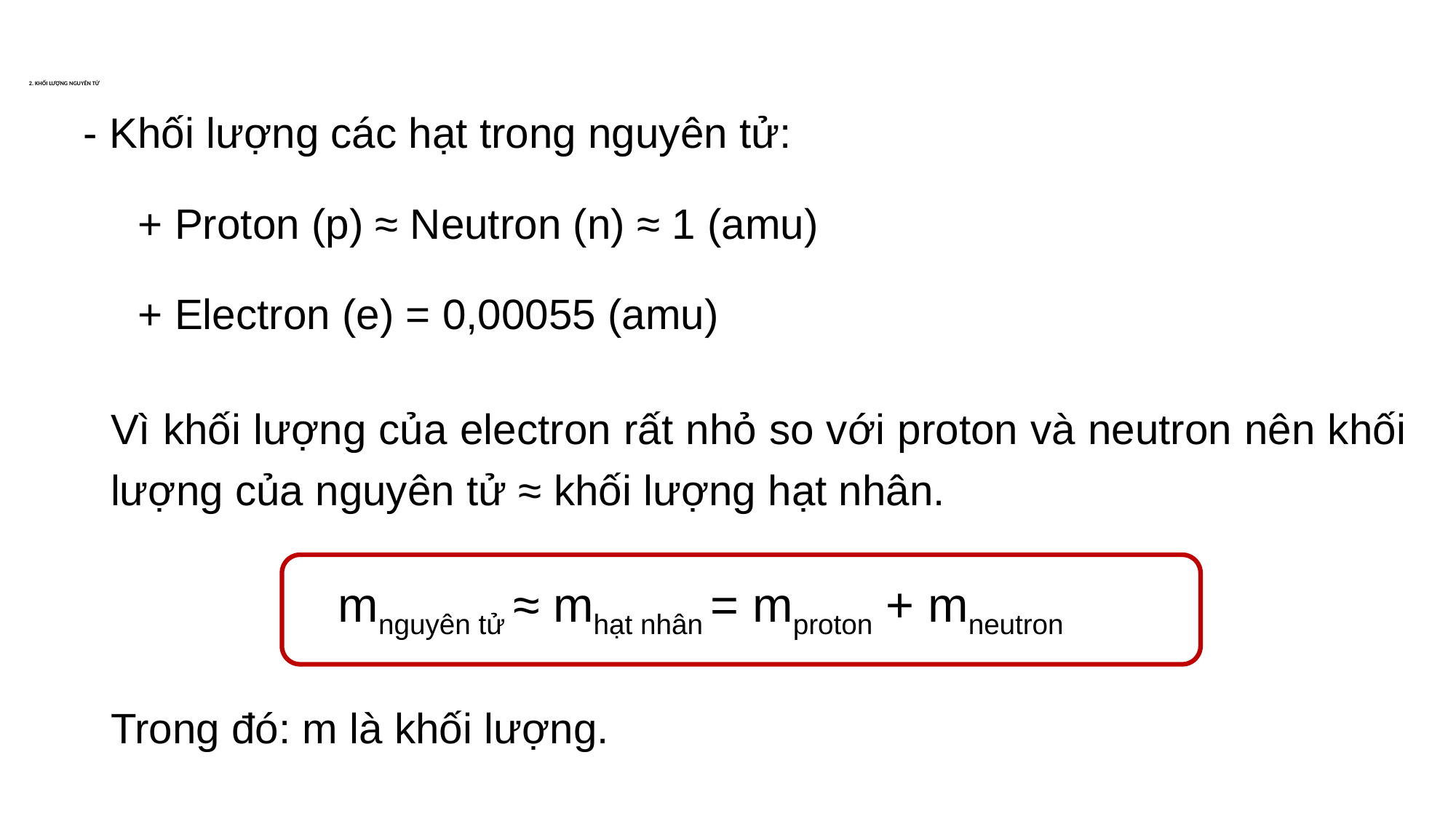

# 2. KHỐI LƯỢNG NGUYÊN TỬ
- Khối lượng các hạt trong nguyên tử:
+ Proton (p) ≈ Neutron (n) ≈ 1 (amu)
+ Electron (e) = 0,00055 (amu)
Vì khối lượng của electron rất nhỏ so với proton và neutron nên khối lượng của nguyên tử ≈ khối lượng hạt nhân.

mnguyên tử ≈ mhạt nhân = mproton + mneutron
Trong đó: m là khối lượng.